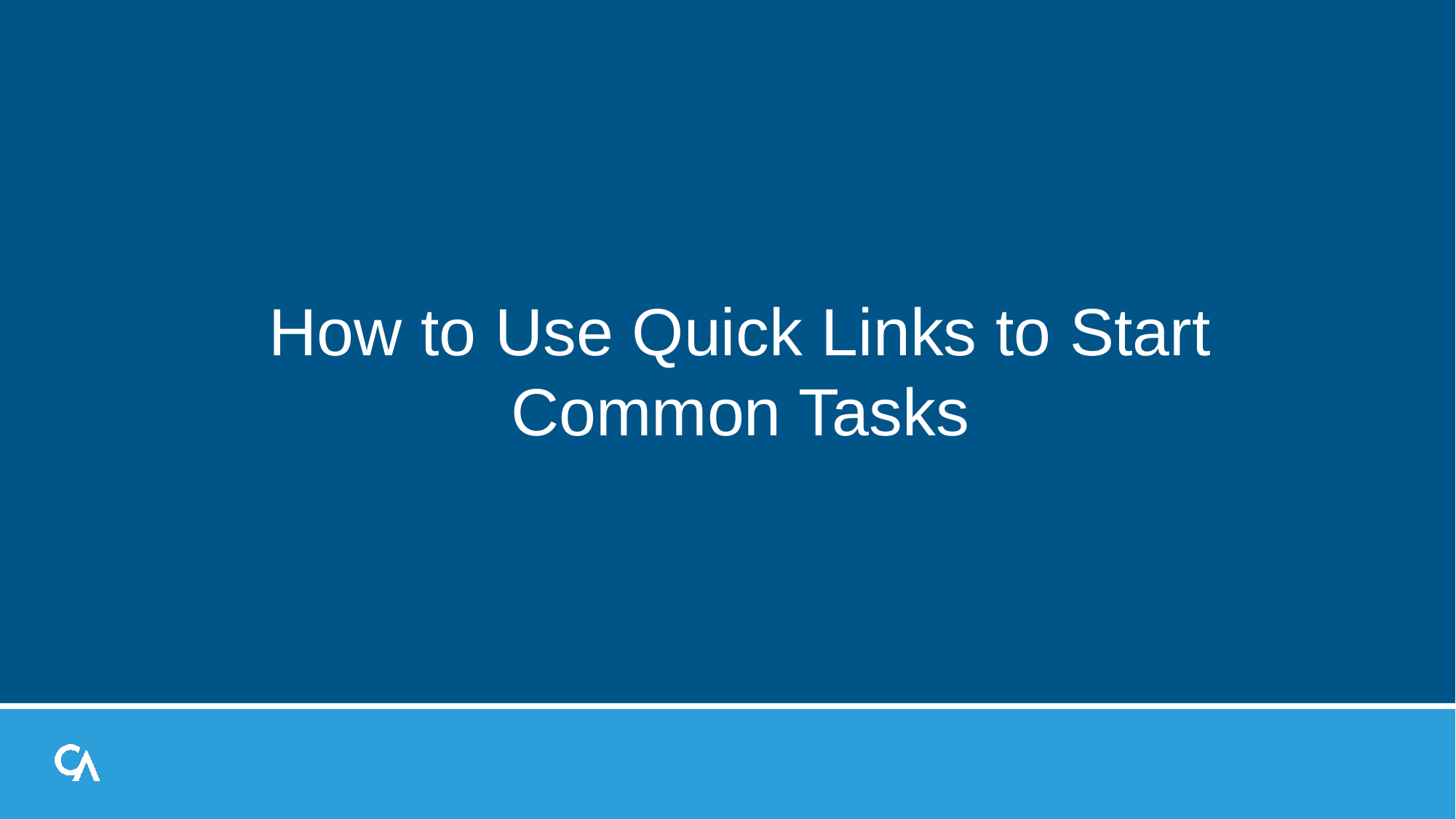

# How to Use Quick Links to Start Common Tasks